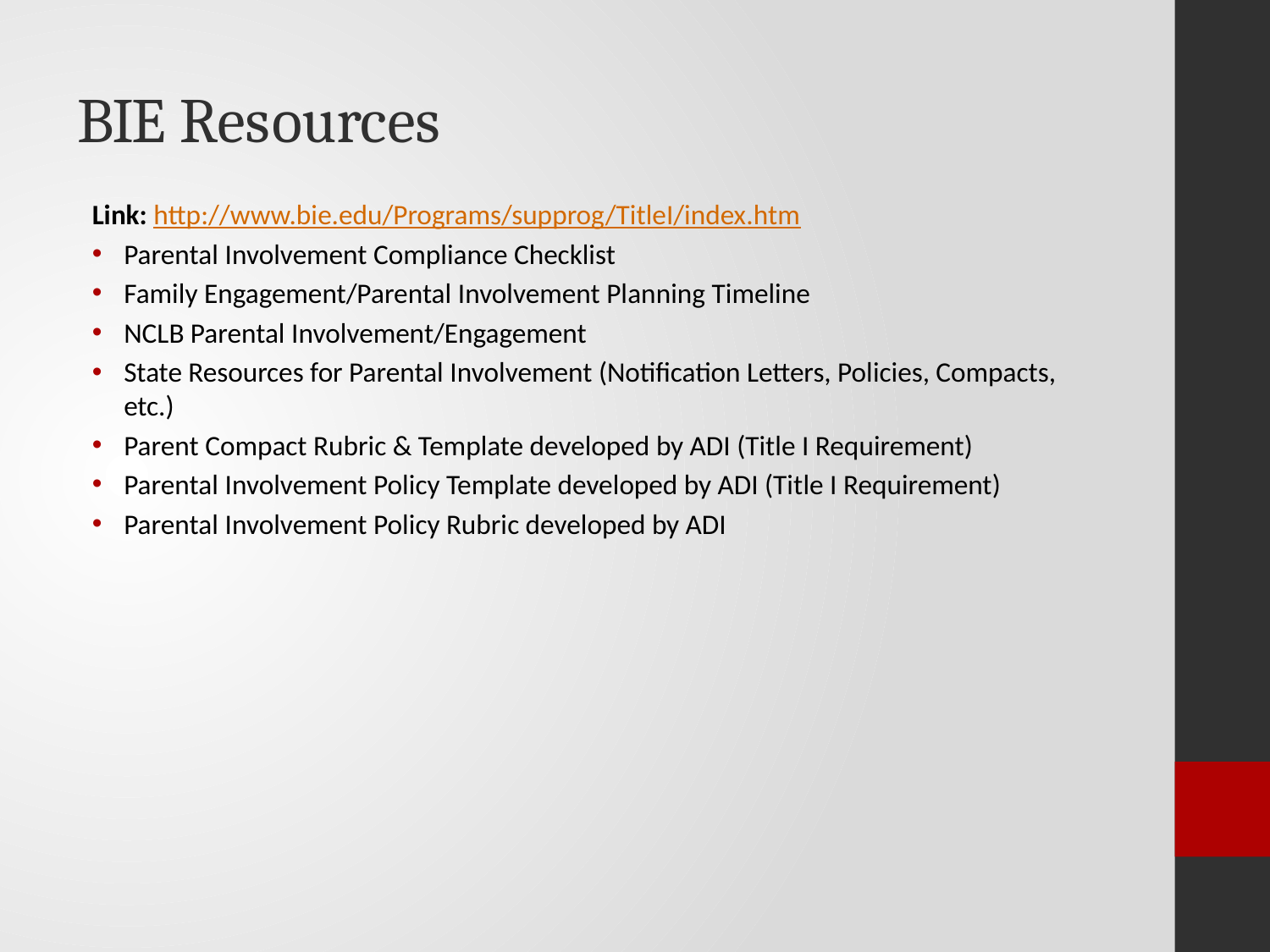

# BIE Resources
Link: http://www.bie.edu/Programs/supprog/TitleI/index.htm
Parental Involvement Compliance Checklist
Family Engagement/Parental Involvement Planning Timeline
NCLB Parental Involvement/Engagement
State Resources for Parental Involvement (Notification Letters, Policies, Compacts, etc.)
Parent Compact Rubric & Template developed by ADI (Title I Requirement)
Parental Involvement Policy Template developed by ADI (Title I Requirement)
Parental Involvement Policy Rubric developed by ADI